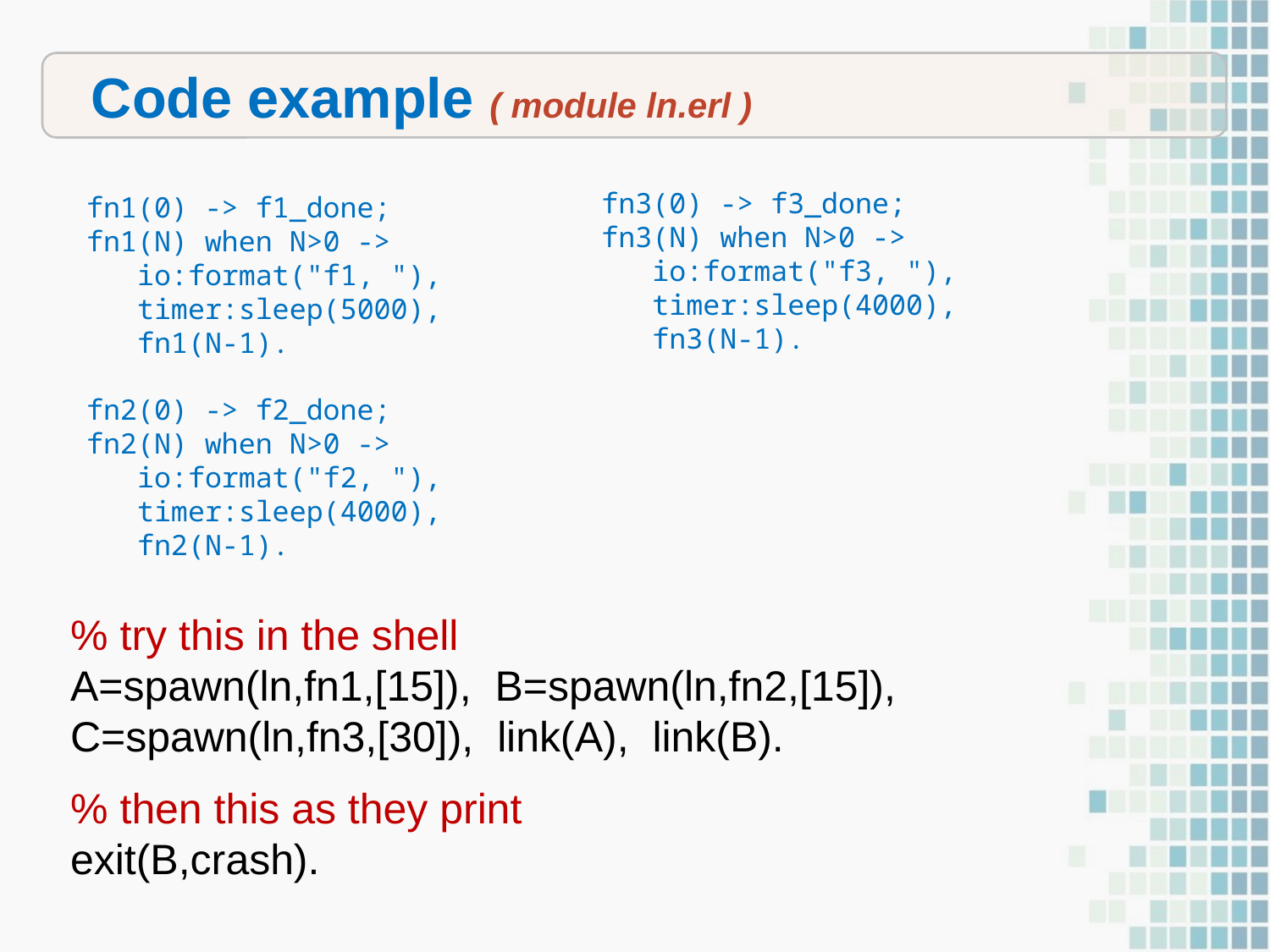

Code example ( module ln.erl )
fn1(0) -> f1_done;
fn1(N) when N>0 ->
   io:format("f1, "),
   timer:sleep(5000),
   fn1(N-1).

fn2(0) -> f2_done;
fn2(N) when N>0 ->
   io:format("f2, "),
   timer:sleep(4000),
   fn2(N-1).

fn3(0) -> f3_done;
fn3(N) when N>0 ->
   io:format("f3, "),
   timer:sleep(4000),
   fn3(N-1).

% try this in the shell
A=spawn(ln,fn1,[15]),  B=spawn(ln,fn2,[15]),  C=spawn(ln,fn3,[30]),  link(A),  link(B).
% then this as they print
exit(B,crash).